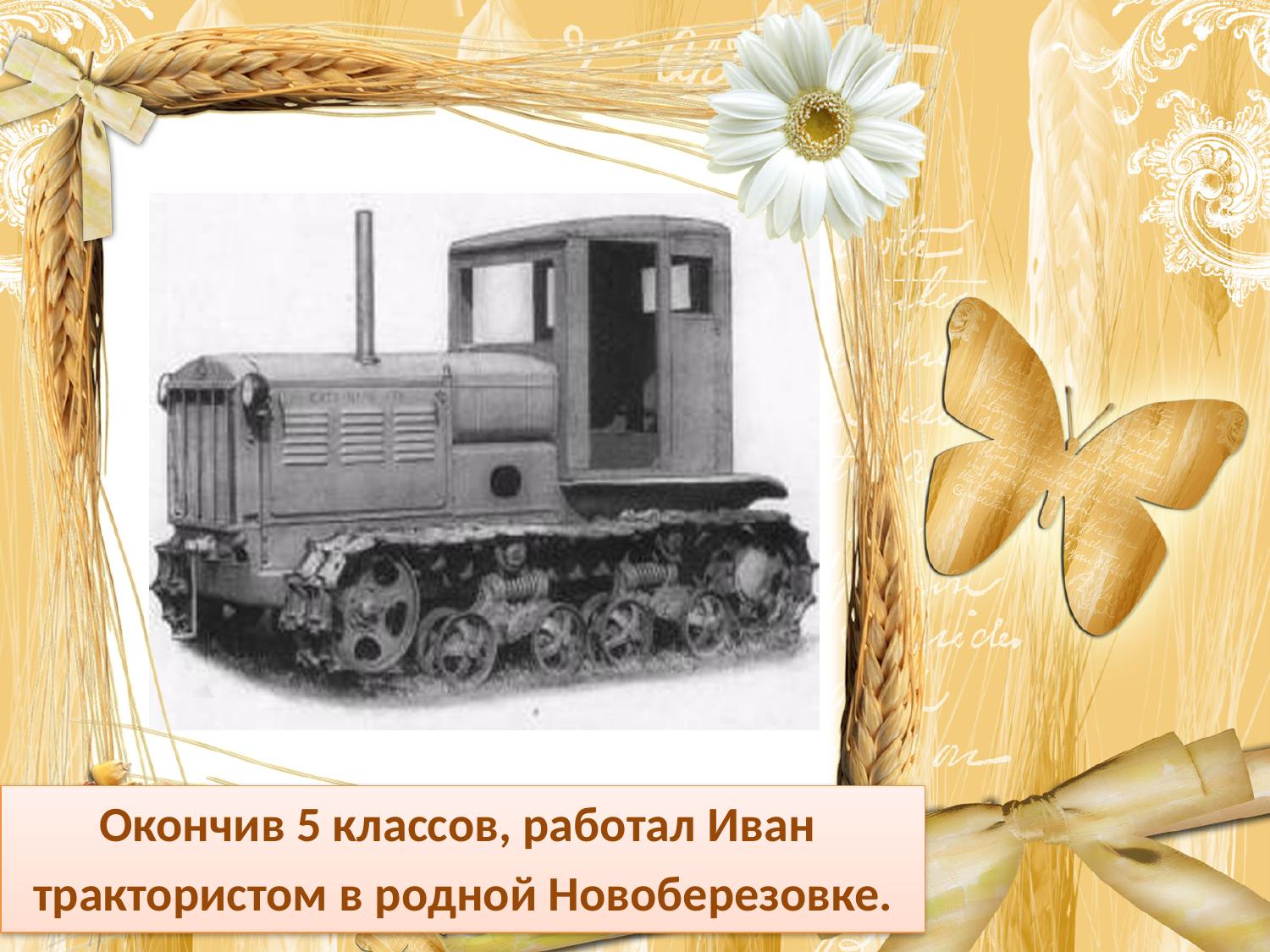

Окончив 5 классов, работал Иван
трактористом в родной Новоберезовке.